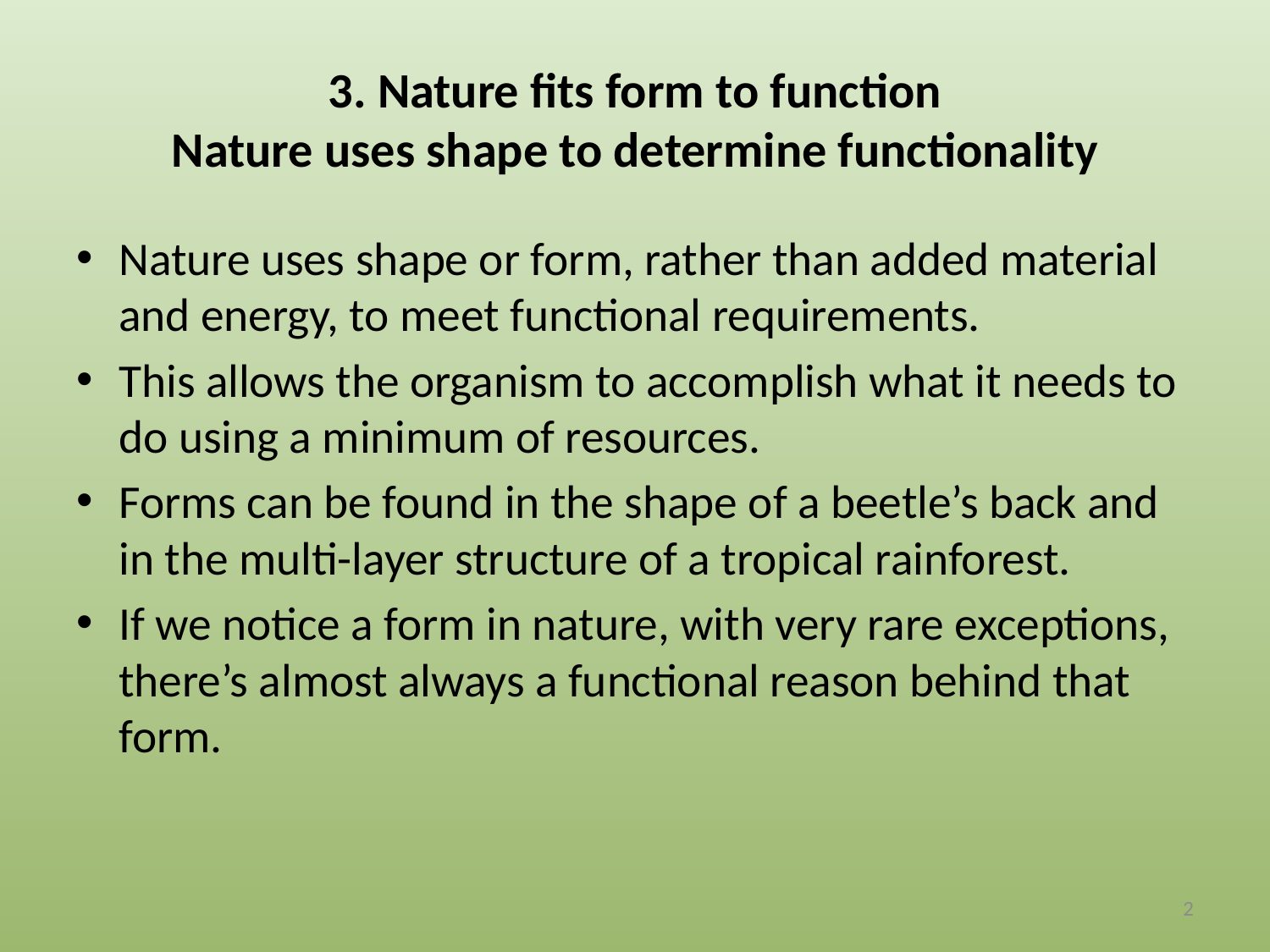

# 3. Nature fits form to function Nature uses shape to determine functionality
Nature uses shape or form, rather than added material and energy, to meet functional requirements.
This allows the organism to accomplish what it needs to do using a minimum of resources.
Forms can be found in the shape of a beetle’s back and in the multi-layer structure of a tropical rainforest.
If we notice a form in nature, with very rare exceptions, there’s almost always a functional reason behind that form.
2